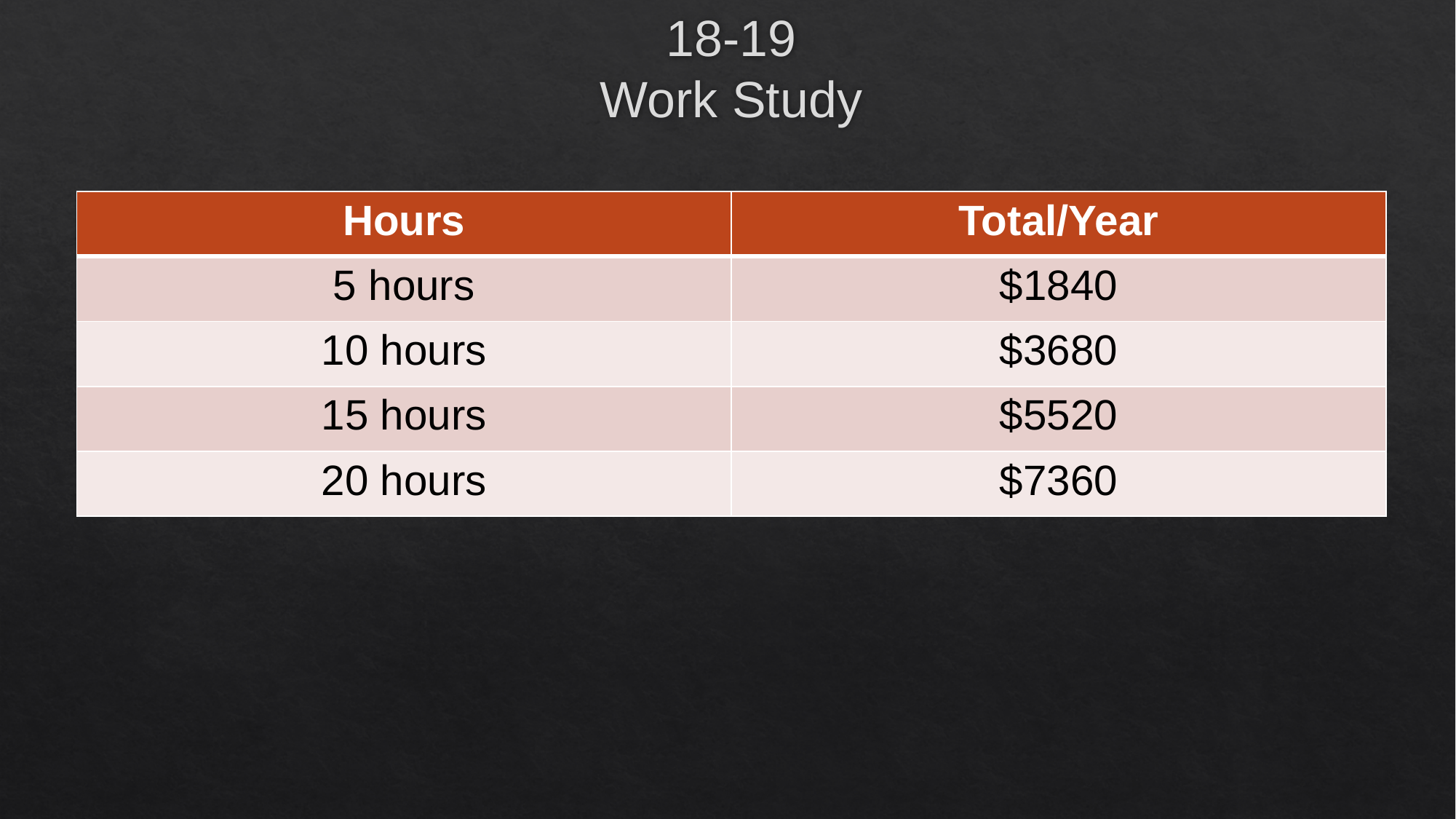

# 18-19 Work Study
| Hours | Total/Year |
| --- | --- |
| 5 hours | $1840 |
| 10 hours | $3680 |
| 15 hours | $5520 |
| 20 hours | $7360 |